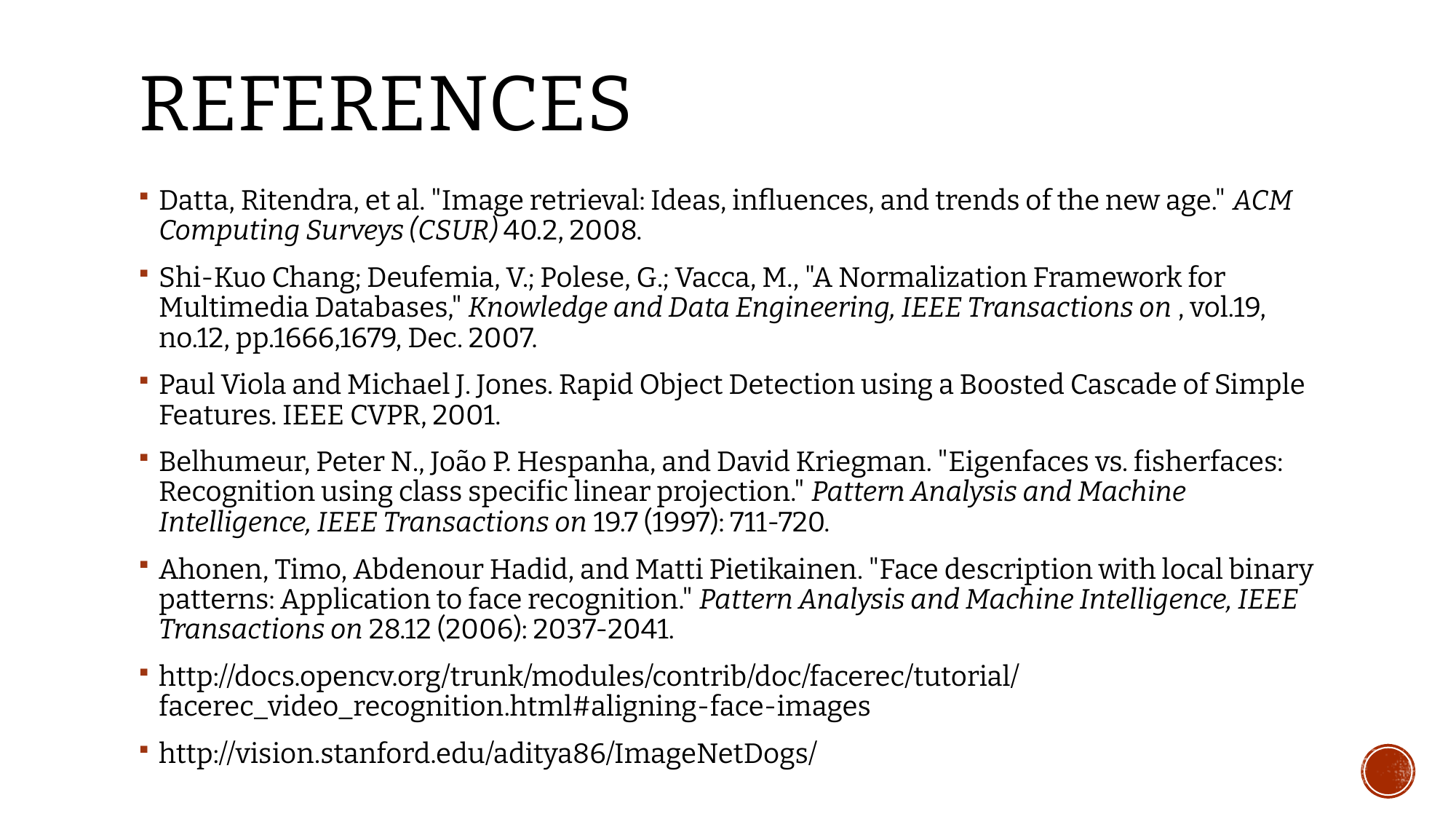

# References
Datta, Ritendra, et al. "Image retrieval: Ideas, influences, and trends of the new age." ACM Computing Surveys (CSUR) 40.2, 2008.
Shi-Kuo Chang; Deufemia, V.; Polese, G.; Vacca, M., "A Normalization Framework for Multimedia Databases," Knowledge and Data Engineering, IEEE Transactions on , vol.19, no.12, pp.1666,1679, Dec. 2007.
Paul Viola and Michael J. Jones. Rapid Object Detection using a Boosted Cascade of Simple Features. IEEE CVPR, 2001.
Belhumeur, Peter N., João P. Hespanha, and David Kriegman. "Eigenfaces vs. fisherfaces: Recognition using class specific linear projection." Pattern Analysis and Machine Intelligence, IEEE Transactions on 19.7 (1997): 711-720.
Ahonen, Timo, Abdenour Hadid, and Matti Pietikainen. "Face description with local binary patterns: Application to face recognition." Pattern Analysis and Machine Intelligence, IEEE Transactions on 28.12 (2006): 2037-2041.
http://docs.opencv.org/trunk/modules/contrib/doc/facerec/tutorial/facerec_video_recognition.html#aligning-face-images
http://vision.stanford.edu/aditya86/ImageNetDogs/